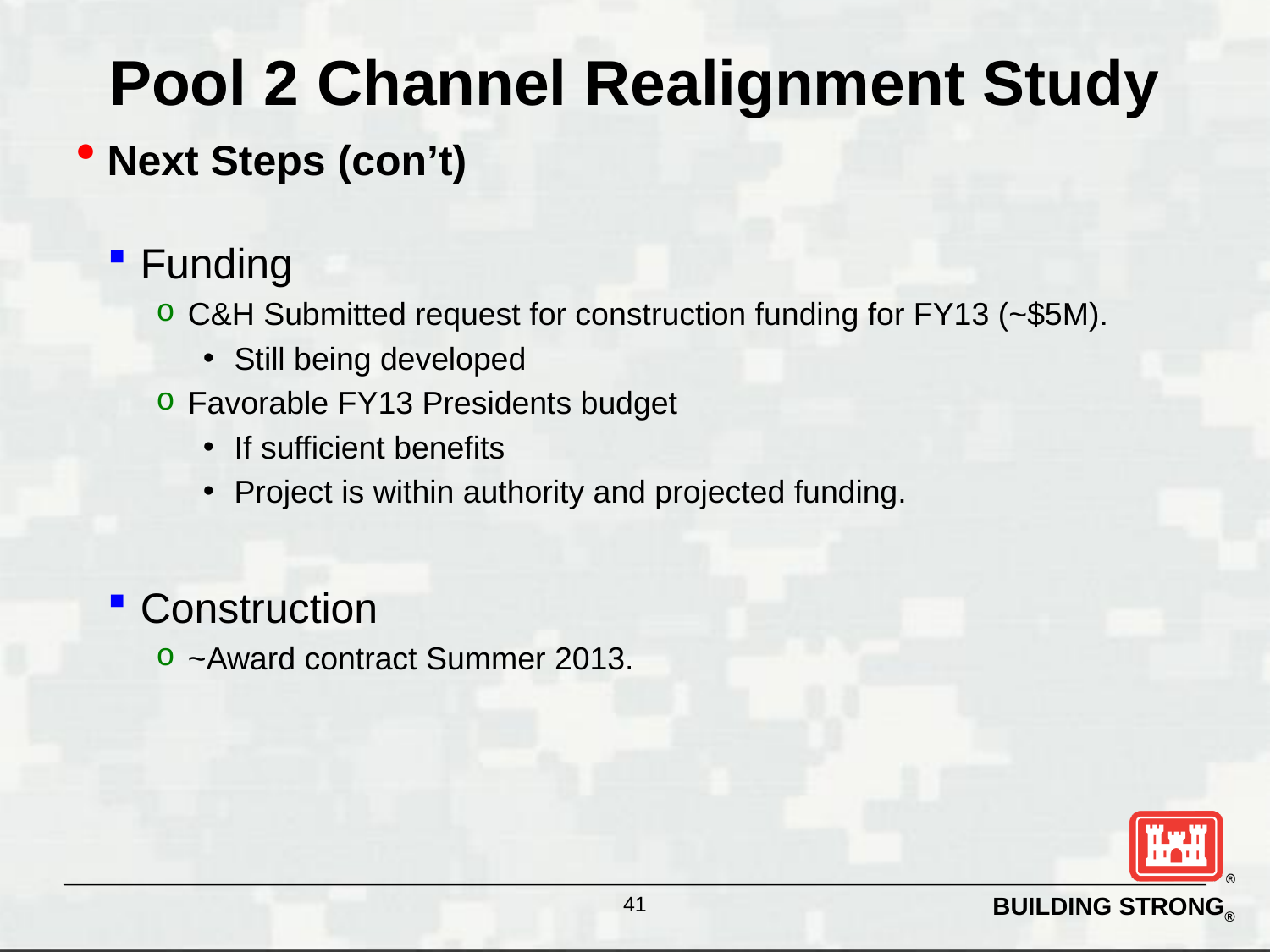

# Pool 2 Channel Realignment Study
Next Steps (con’t)

Funding
C&H Submitted request for construction funding for FY13 (~$5M).
Still being developed
Favorable FY13 Presidents budget
If sufficient benefits
Project is within authority and projected funding.

Construction
~Award contract Summer 2013.